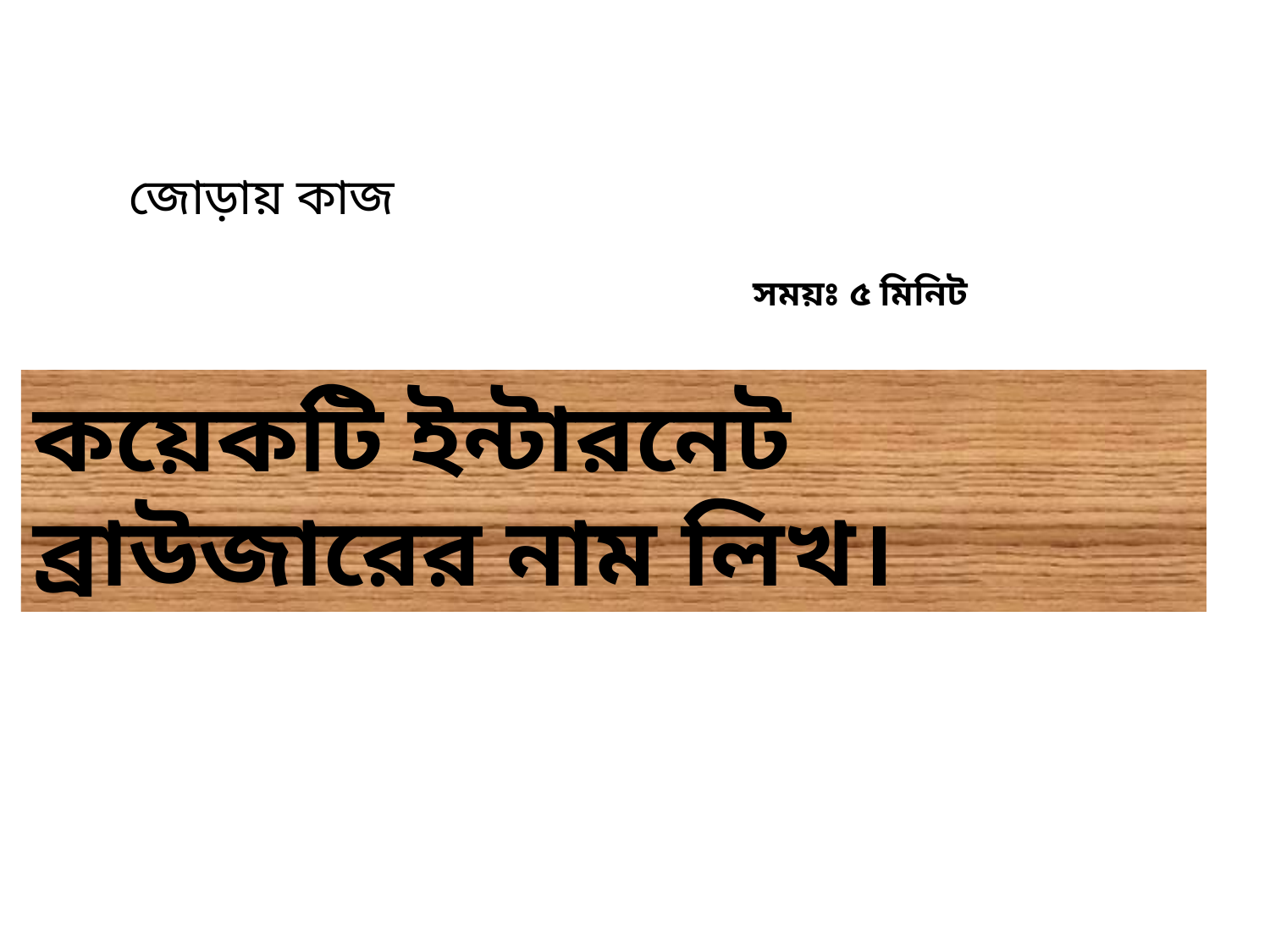

জোড়ায় কাজ
সময়ঃ ৫ মিনিট
কয়েকটি ইন্টারনেট ব্রাউজারের নাম লিখ।